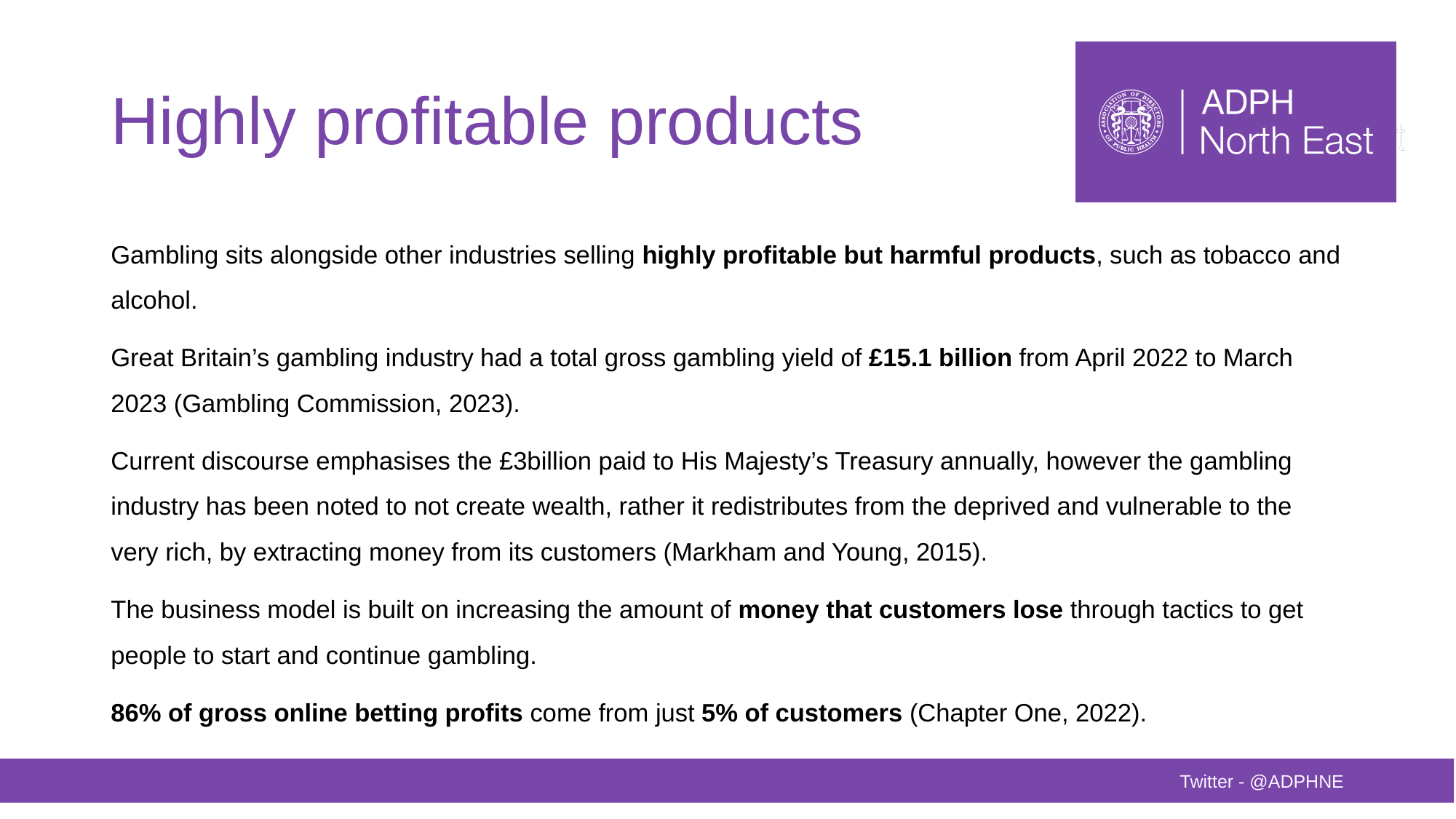

# Highly profitable products
Gambling sits alongside other industries selling highly profitable but harmful products, such as tobacco and alcohol.
Great Britain’s gambling industry had a total gross gambling yield of £15.1 billion from April 2022 to March 2023 (Gambling Commission, 2023).
Current discourse emphasises the £3billion paid to His Majesty’s Treasury annually, however the gambling industry has been noted to not create wealth, rather it redistributes from the deprived and vulnerable to the very rich, by extracting money from its customers (Markham and Young, 2015).
The business model is built on increasing the amount of money that customers lose through tactics to get people to start and continue gambling.
86% of gross online betting profits come from just 5% of customers (Chapter One, 2022).

Twitter - @ADPHNE